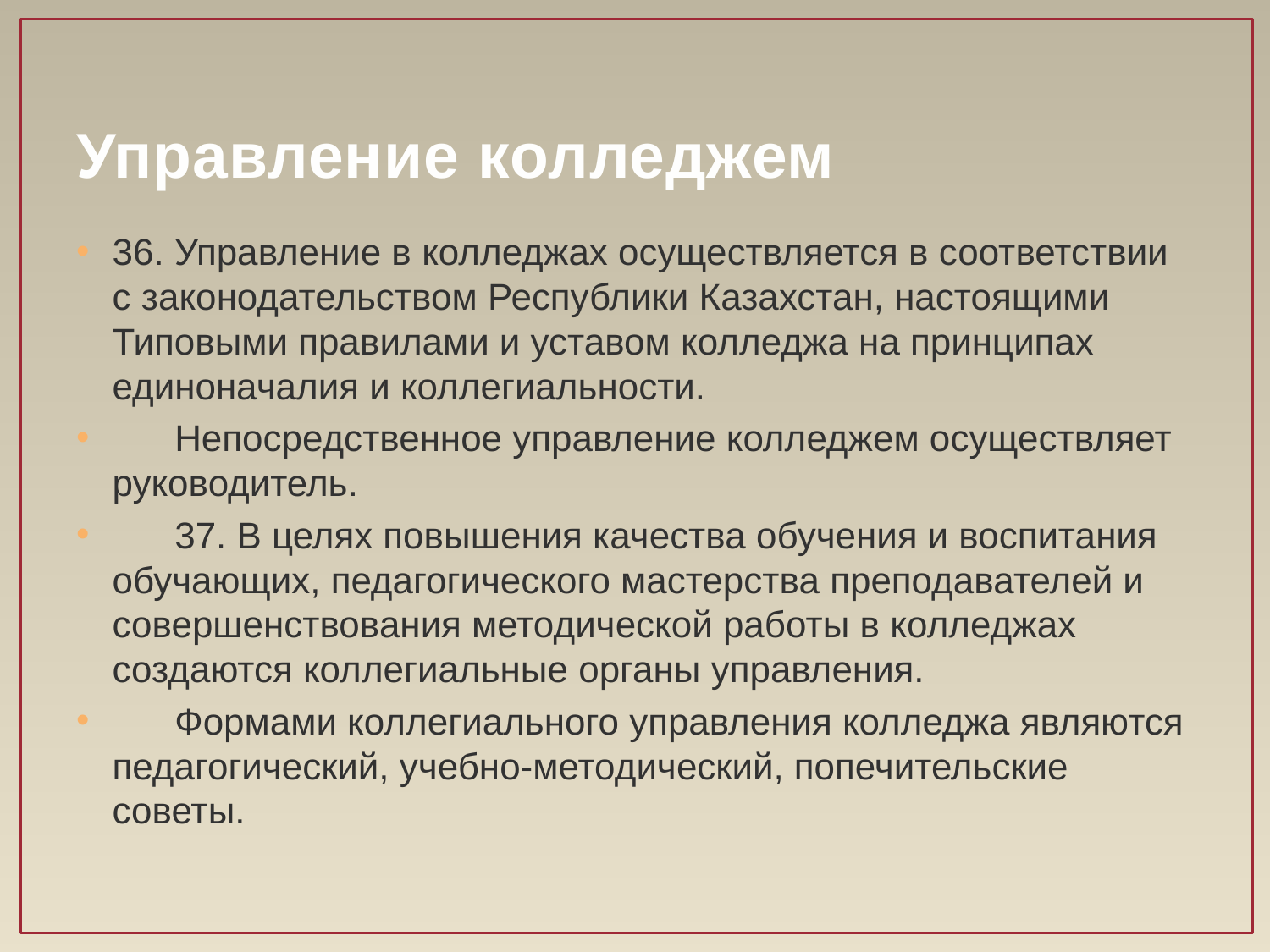

# Управление колледжем
36. Управление в колледжах осуществляется в соответствии с законодательством Республики Казахстан, настоящими Типовыми правилами и уставом колледжа на принципах единоначалия и коллегиальности.
      Непосредственное управление колледжем осуществляет руководитель.
      37. В целях повышения качества обучения и воспитания обучающих, педагогического мастерства преподавателей и совершенствования методической работы в колледжах создаются коллегиальные органы управления.
      Формами коллегиального управления колледжа являются педагогический, учебно-методический, попечительские советы.